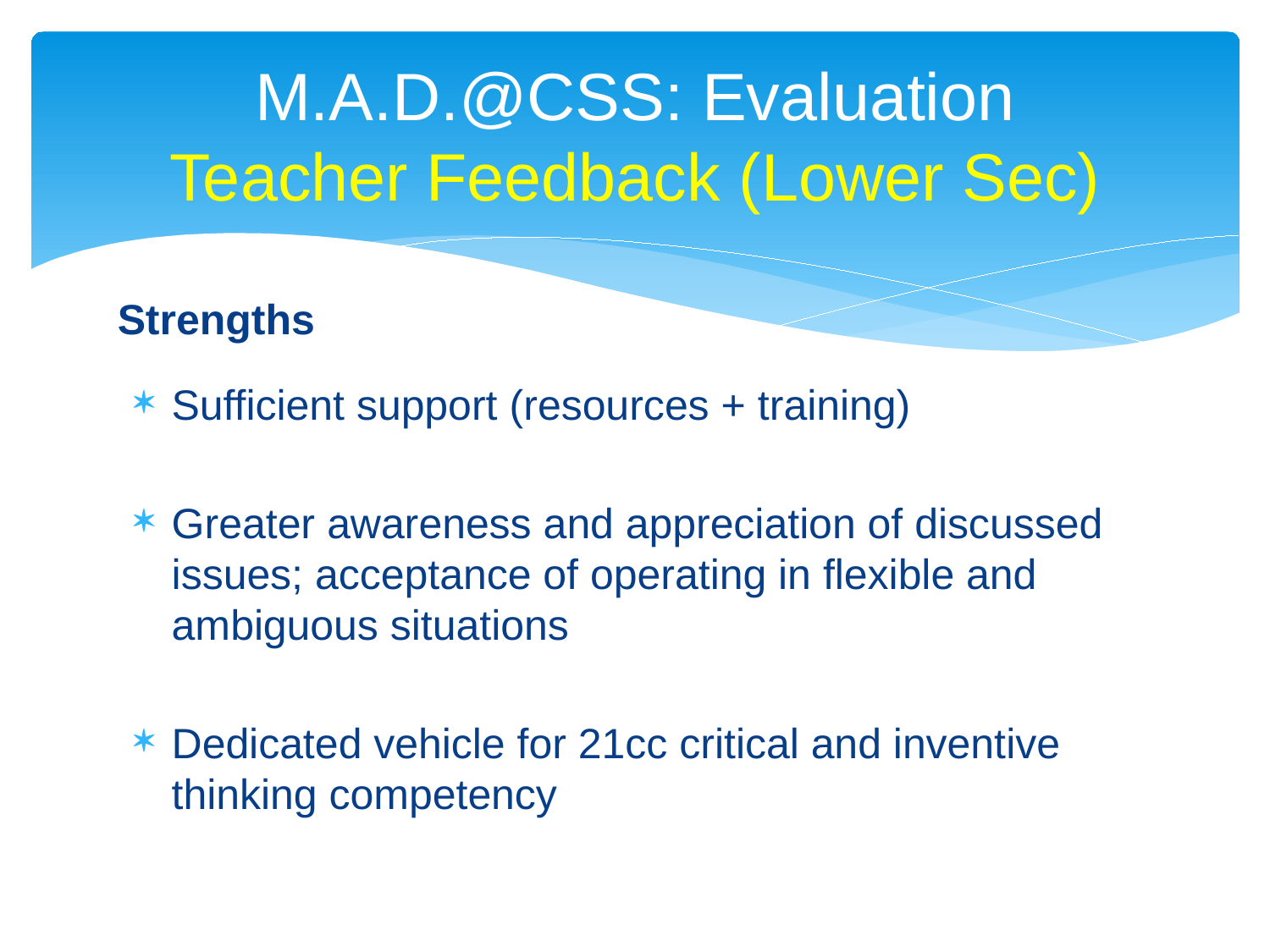

# M.A.D.@CSS: Evaluation Teacher Feedback (Lower Sec)
Strengths
Sufficient support (resources + training)

Greater awareness and appreciation of discussed issues; acceptance of operating in flexible and ambiguous situations

Dedicated vehicle for 21cc critical and inventive thinking competency